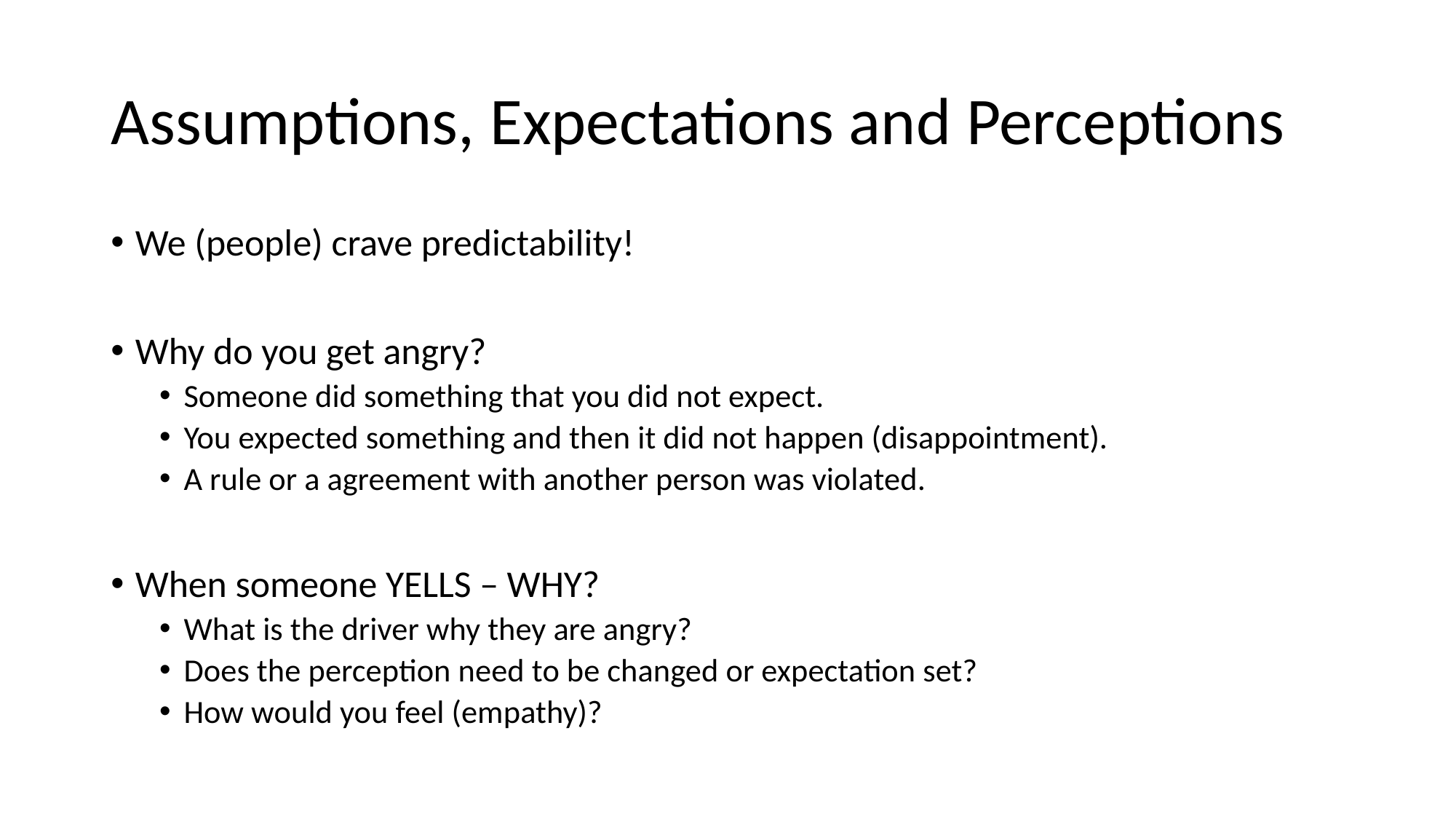

# Assumptions, Expectations and Perceptions
We (people) crave predictability!

Why do you get angry?
Someone did something that you did not expect.
You expected something and then it did not happen (disappointment).
A rule or a agreement with another person was violated.

When someone YELLS – WHY?
What is the driver why they are angry?
Does the perception need to be changed or expectation set?
How would you feel (empathy)?